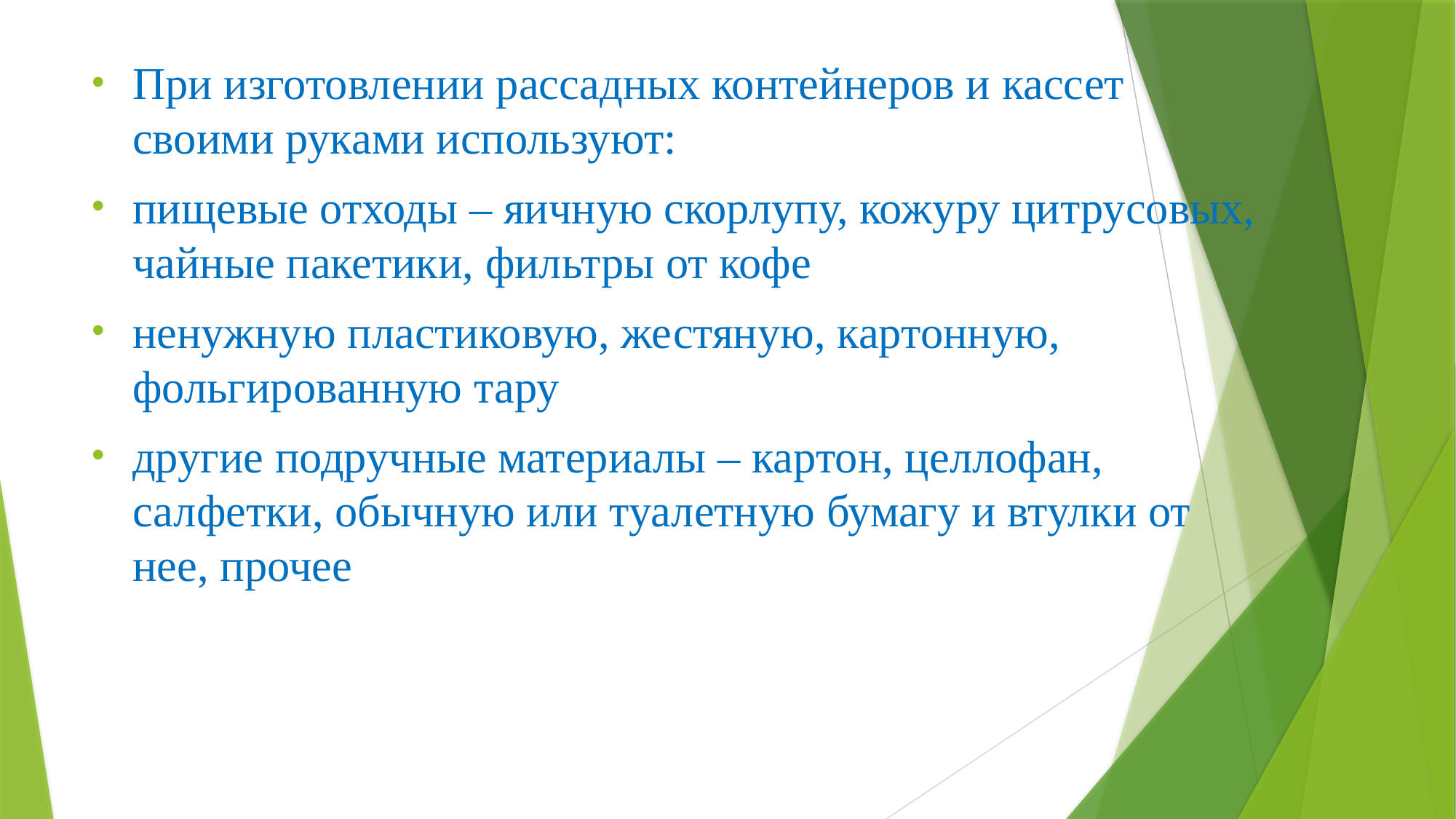

При изготовлении рассадных контейнеров и кассет своими руками используют:
пищевые отходы – яичную скорлупу, кожуру цитрусовых, чайные пакетики, фильтры от кофе
ненужную пластиковую, жестяную, картонную, фольгированную тару
другие подручные материалы – картон, целлофан, салфетки, обычную или туалетную бумагу и втулки от нее, прочее